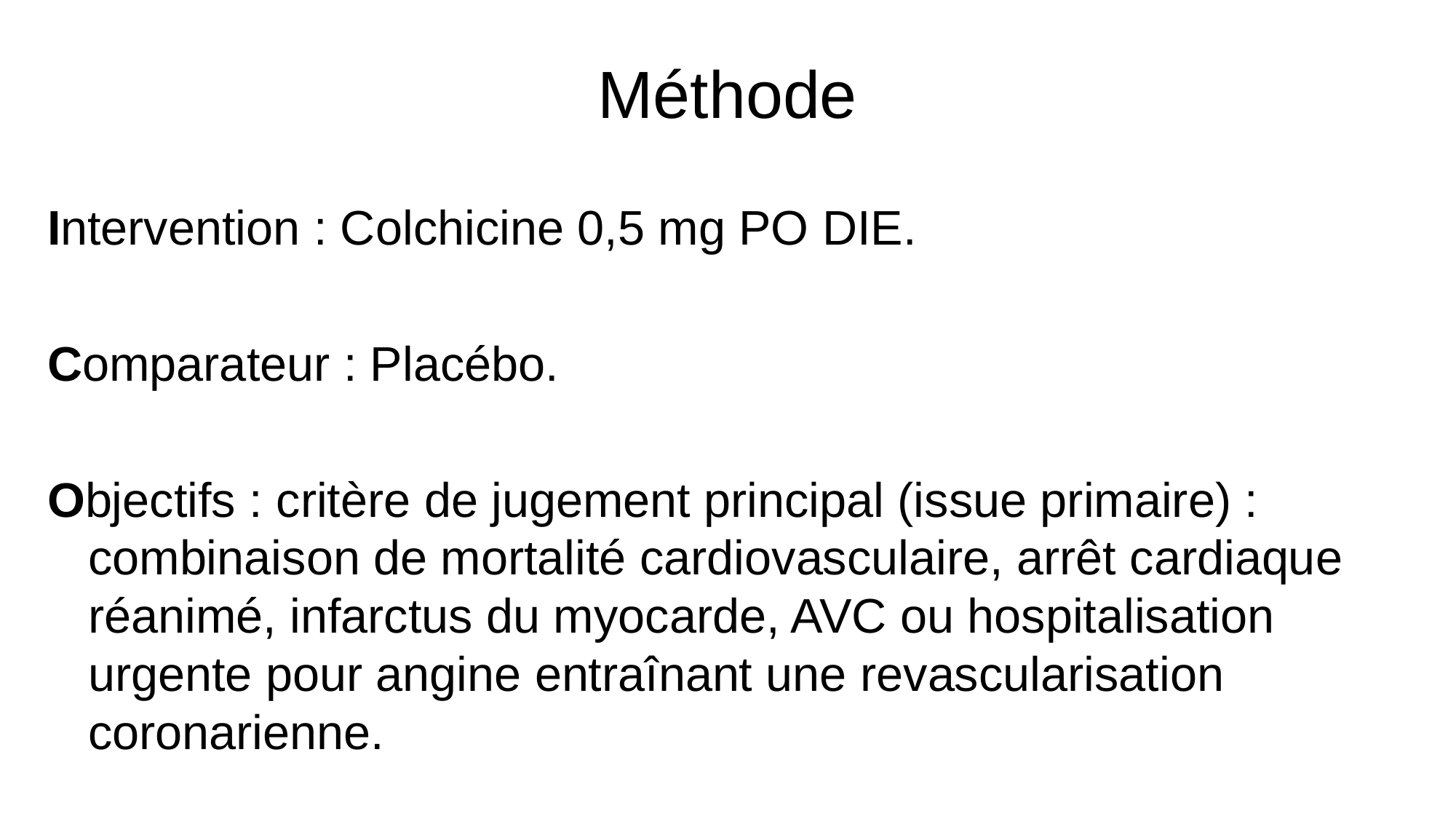

# Méthode
Intervention : Colchicine 0,5 mg PO DIE.

Comparateur : Placébo.

Objectifs : critère de jugement principal (issue primaire) : combinaison de mortalité cardiovasculaire, arrêt cardiaque réanimé, infarctus du myocarde, AVC ou hospitalisation urgente pour angine entraînant une revascularisation coronarienne.